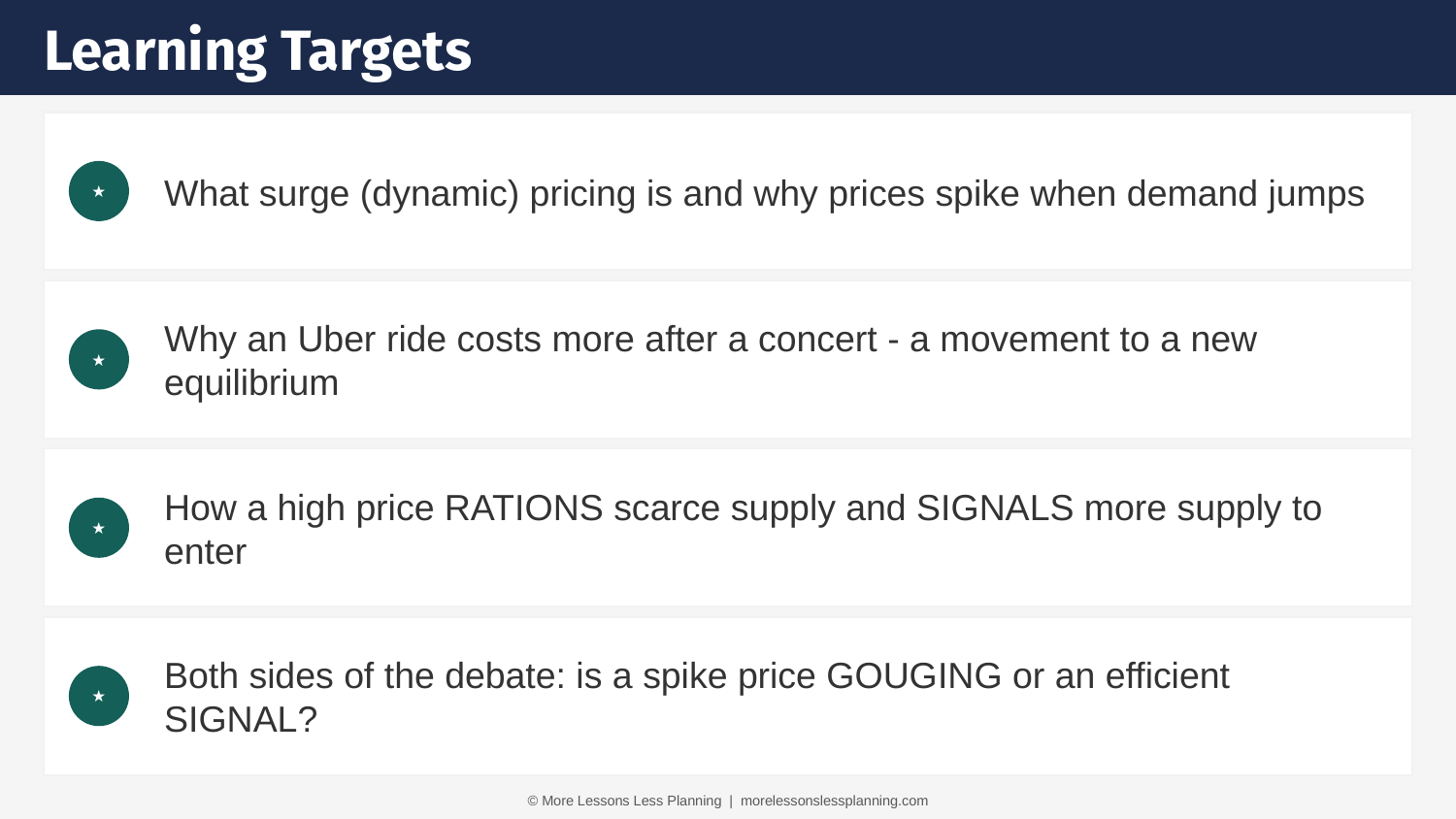

Learning Targets

What surge (dynamic) pricing is and why prices spike when demand jumps

★

Why an Uber ride costs more after a concert - a movement to a new equilibrium

★

How a high price RATIONS scarce supply and SIGNALS more supply to enter

★

Both sides of the debate: is a spike price GOUGING or an efficient SIGNAL?

★
© More Lessons Less Planning  |  morelessonslessplanning.com